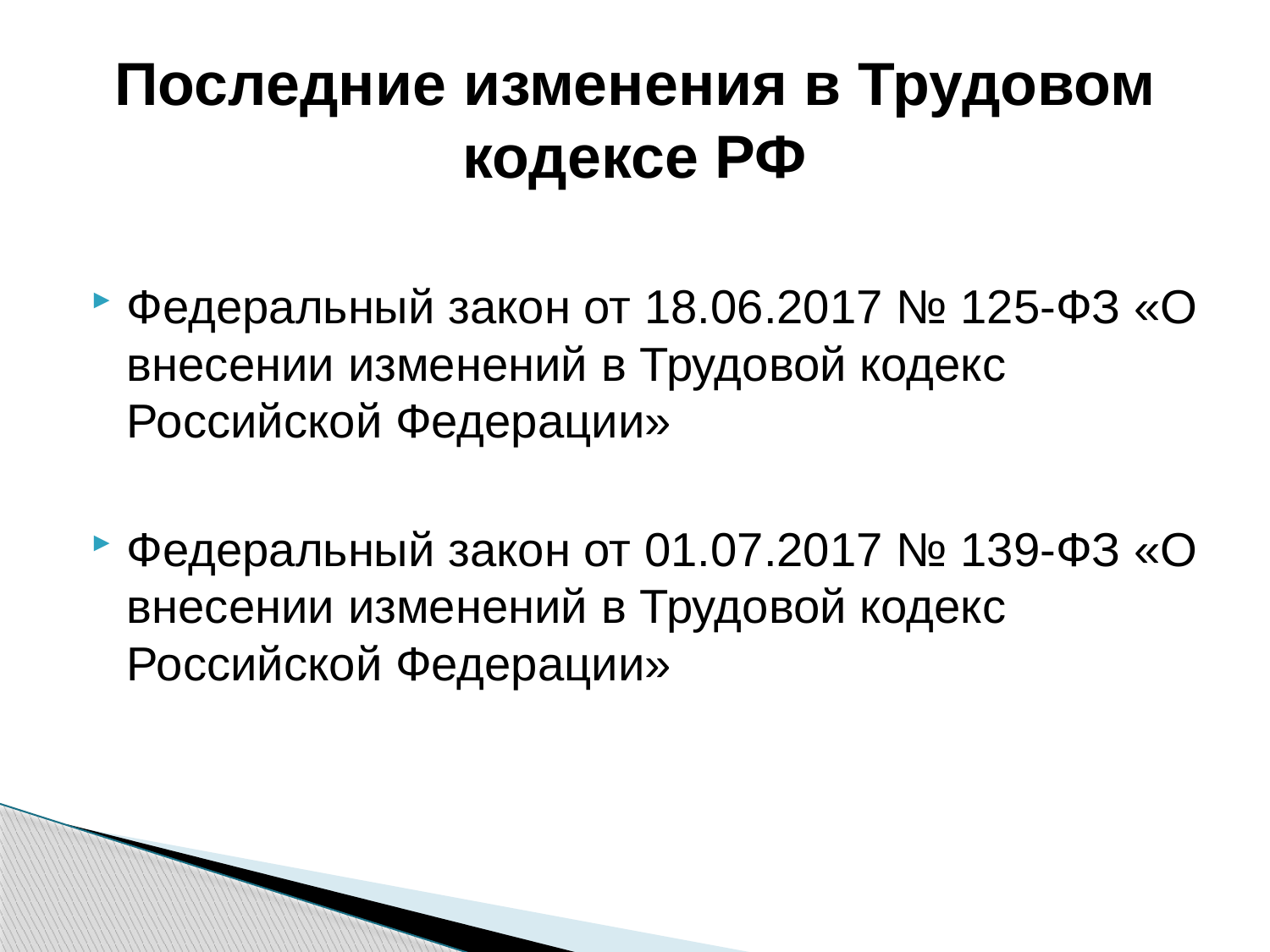

# Последние изменения в Трудовом кодексе РФ

Федеральный закон от 18.06.2017 № 125-ФЗ «О внесении изменений в Трудовой кодекс Российской Федерации»

Федеральный закон от 01.07.2017 № 139-ФЗ «О внесении изменений в Трудовой кодекс Российской Федерации»